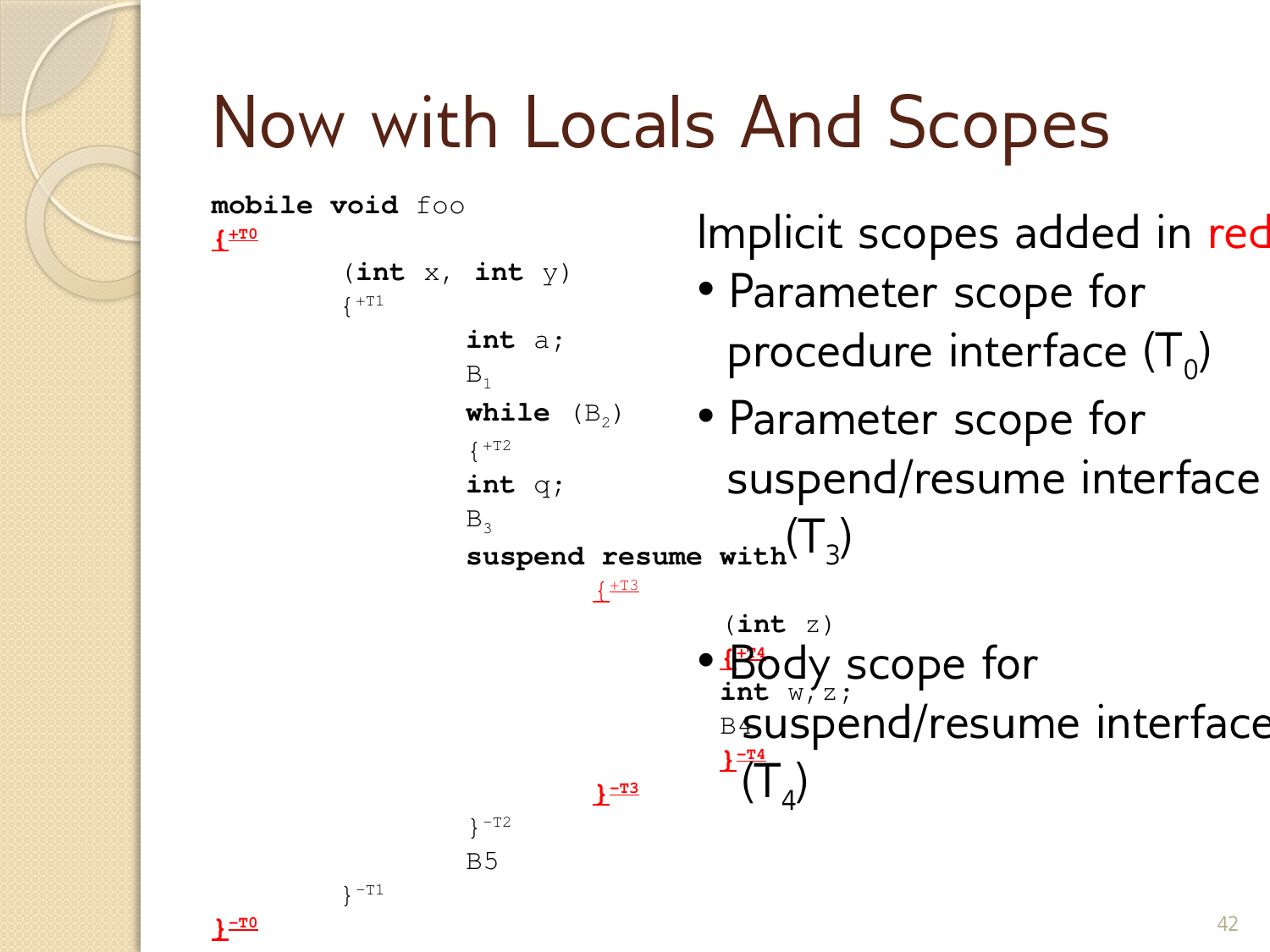

# Now with Locals And Scopes
mobile void foo
{+T0
	(int x, int y)
	{+T1
  		int a;
  		B1
  		while (B2)
  		{+T2
    		int q;
    		B3
    		suspend resume with
			{+T3
				(int z)
				{+T4
    				int w,z;
    				B4
				}-T4
			}-T3
		}-T2
  		B5
	}-T1
}-T0
Implicit scopes added in red
 Parameter scope for
  procedure interface (T0)
 Parameter scope for
  suspend/resume interface
      (T3)

 Body scope for
   suspend/resume interface
   (T4)
42